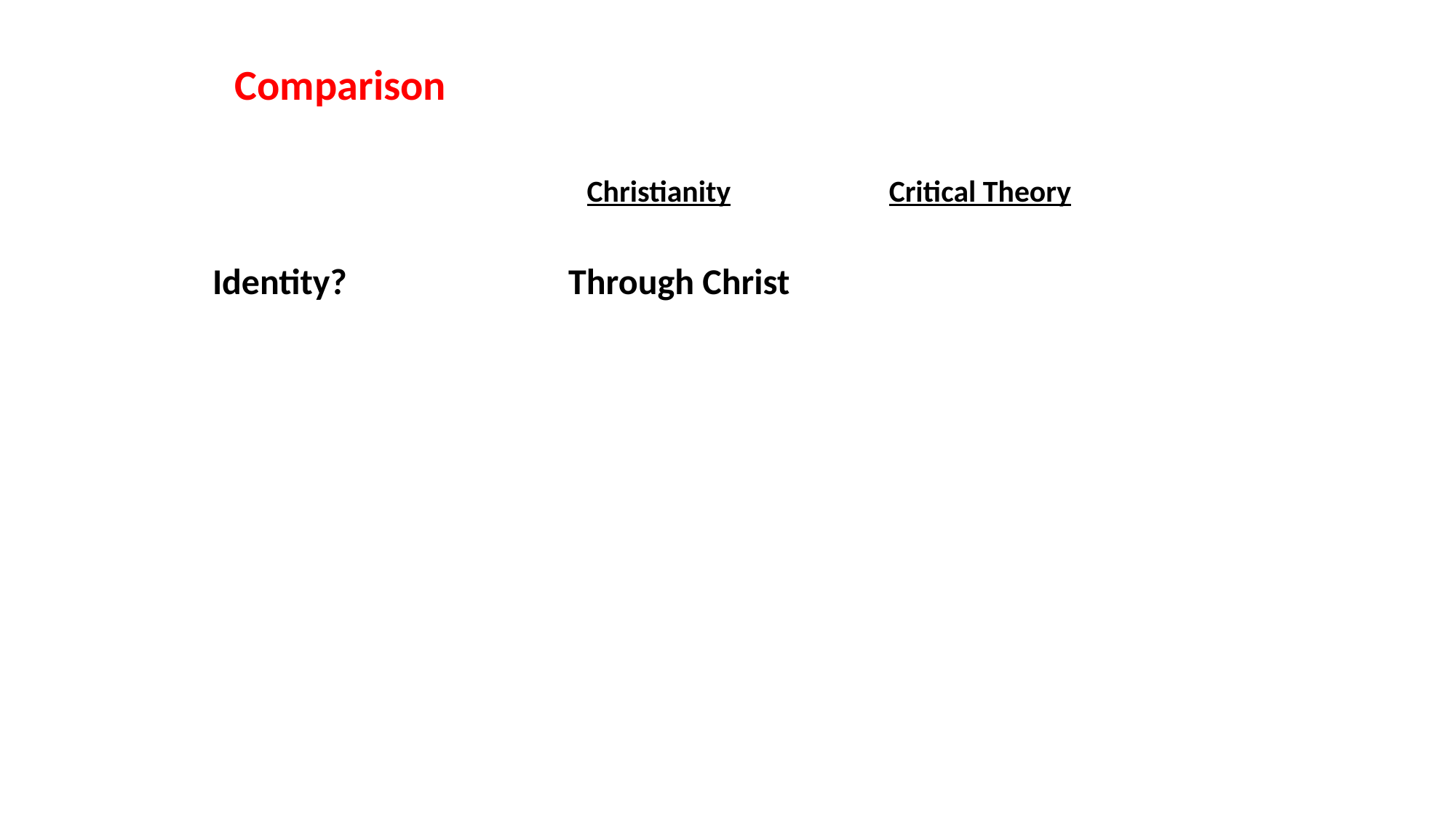

Comparison
   Christianity
   Critical Theory
Identity?

Through Christ